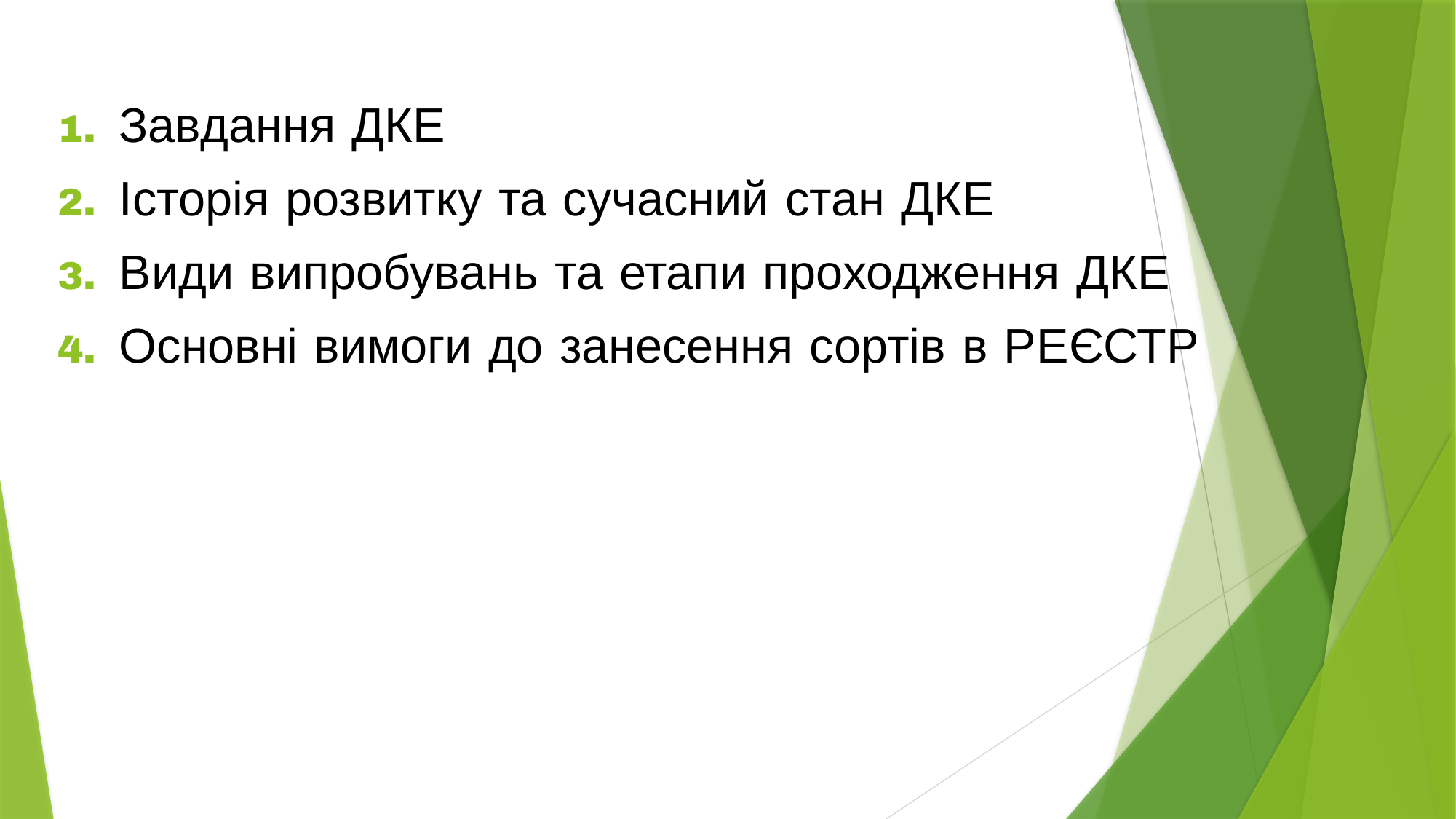

Завдання ДКЕ
Історія розвитку та сучасний стан ДКЕ
Види випробувань та етапи проходження ДКЕ
Основні вимоги до занесення сортів в РЕЄСТР